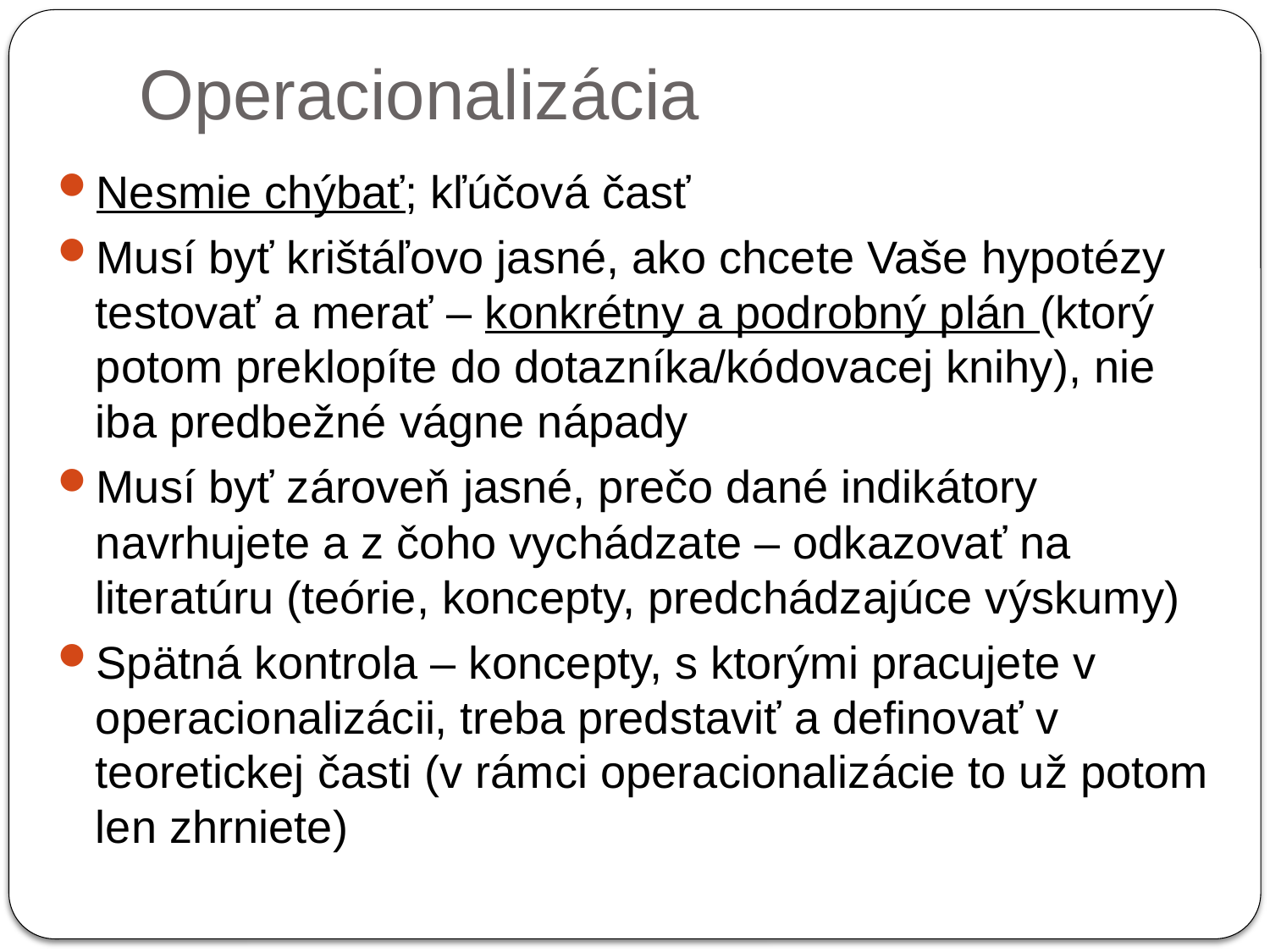

# Operacionalizácia
Nesmie chýbať; kľúčová časť
Musí byť krištáľovo jasné, ako chcete Vaše hypotézy testovať a merať – konkrétny a podrobný plán (ktorý potom preklopíte do dotazníka/kódovacej knihy), nie iba predbežné vágne nápady
Musí byť zároveň jasné, prečo dané indikátory navrhujete a z čoho vychádzate – odkazovať na literatúru (teórie, koncepty, predchádzajúce výskumy)
Spätná kontrola – koncepty, s ktorými pracujete v operacionalizácii, treba predstaviť a definovať v teoretickej časti (v rámci operacionalizácie to už potom len zhrniete)